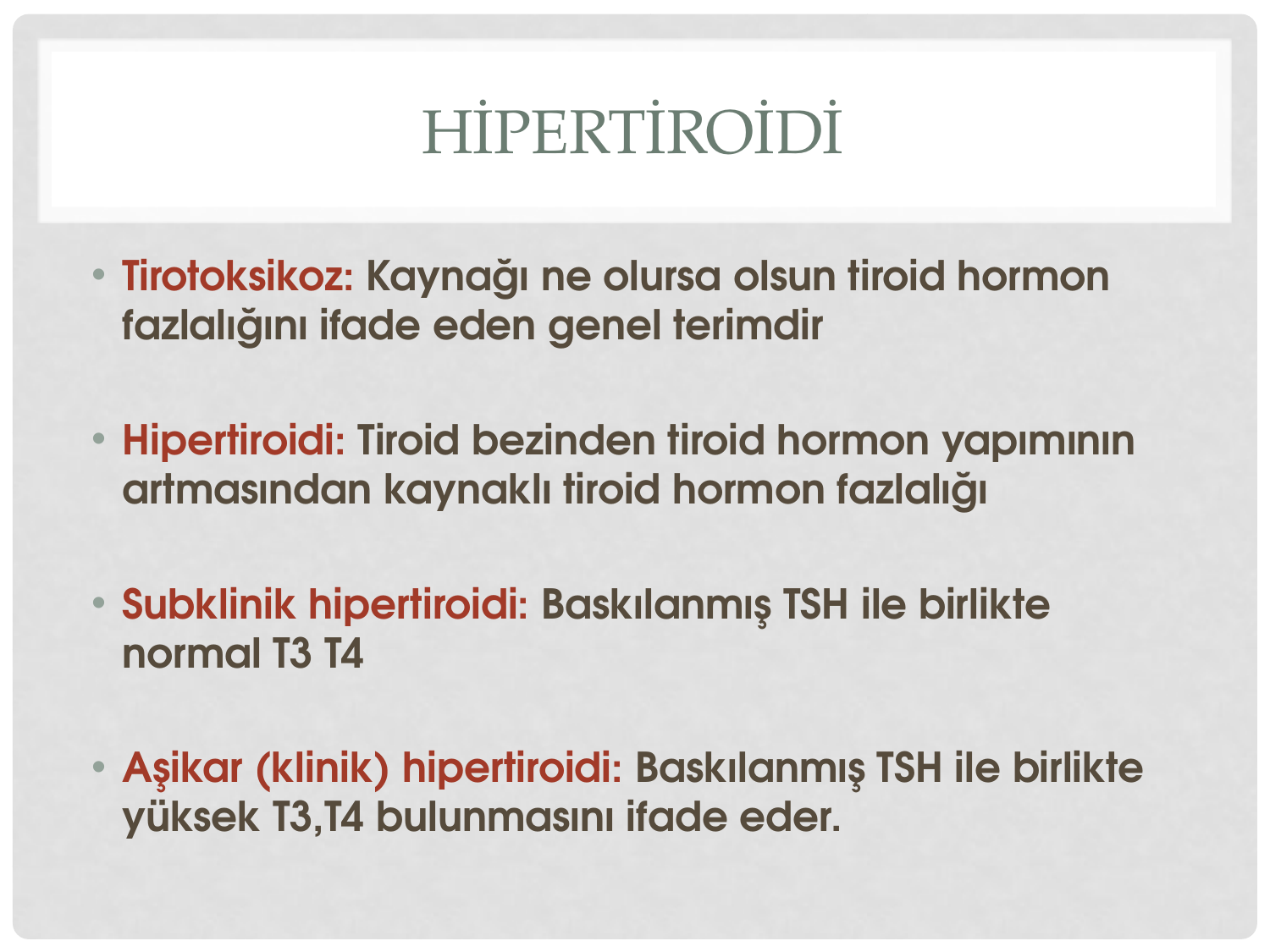

# HİPERTİROİDİ
Tirotoksikoz: Kaynağı ne olursa olsun tiroid hormon fazlalığını ifade eden genel terimdir

Hipertiroidi: Tiroid bezinden tiroid hormon yapımının artmasından kaynaklı tiroid hormon fazlalığı

Subklinik hipertiroidi: Baskılanmış TSH ile birlikte normal T3 T4

Aşikar (klinik) hipertiroidi: Baskılanmış TSH ile birlikte yüksek T3,T4 bulunmasını ifade eder.